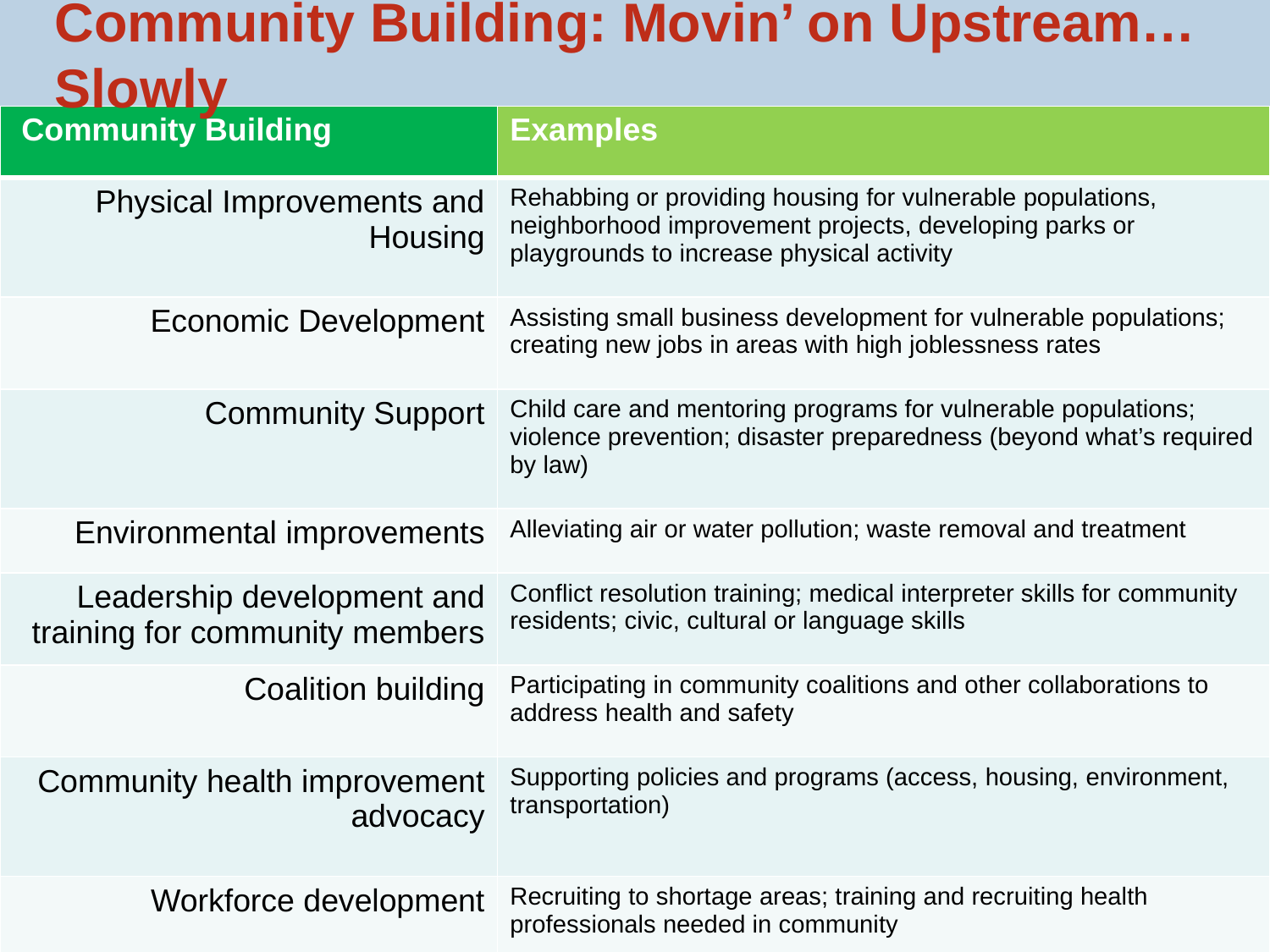

Community Building: Movin’ on Upstream…Slowly
| Community Building | Examples |
| --- | --- |
| Physical Improvements and Housing | Rehabbing or providing housing for vulnerable populations, neighborhood improvement projects, developing parks or playgrounds to increase physical activity |
| Economic Development | Assisting small business development for vulnerable populations; creating new jobs in areas with high joblessness rates |
| Community Support | Child care and mentoring programs for vulnerable populations; violence prevention; disaster preparedness (beyond what’s required by law) |
| Environmental improvements | Alleviating air or water pollution; waste removal and treatment |
| Leadership development and training for community members | Conflict resolution training; medical interpreter skills for community residents; civic, cultural or language skills |
| Coalition building | Participating in community coalitions and other collaborations to address health and safety |
| Community health improvement advocacy | Supporting policies and programs (access, housing, environment, transportation) |
| Workforce development | Recruiting to shortage areas; training and recruiting health professionals needed in community |